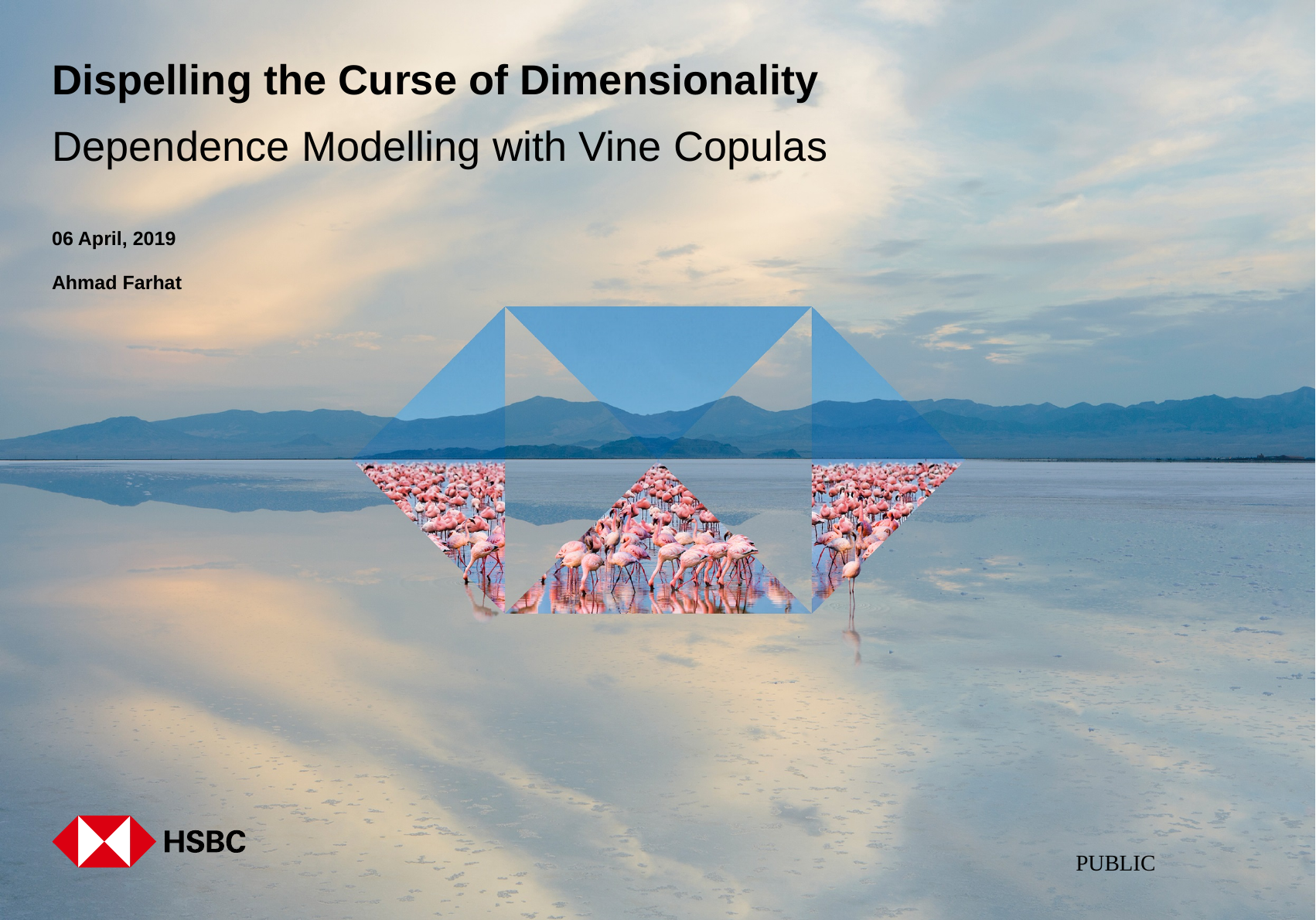

# Dispelling the Curse of Dimensionality
Dependence Modelling with Vine Copulas
06 April, 2019
Ahmad Farhat
PUBLIC